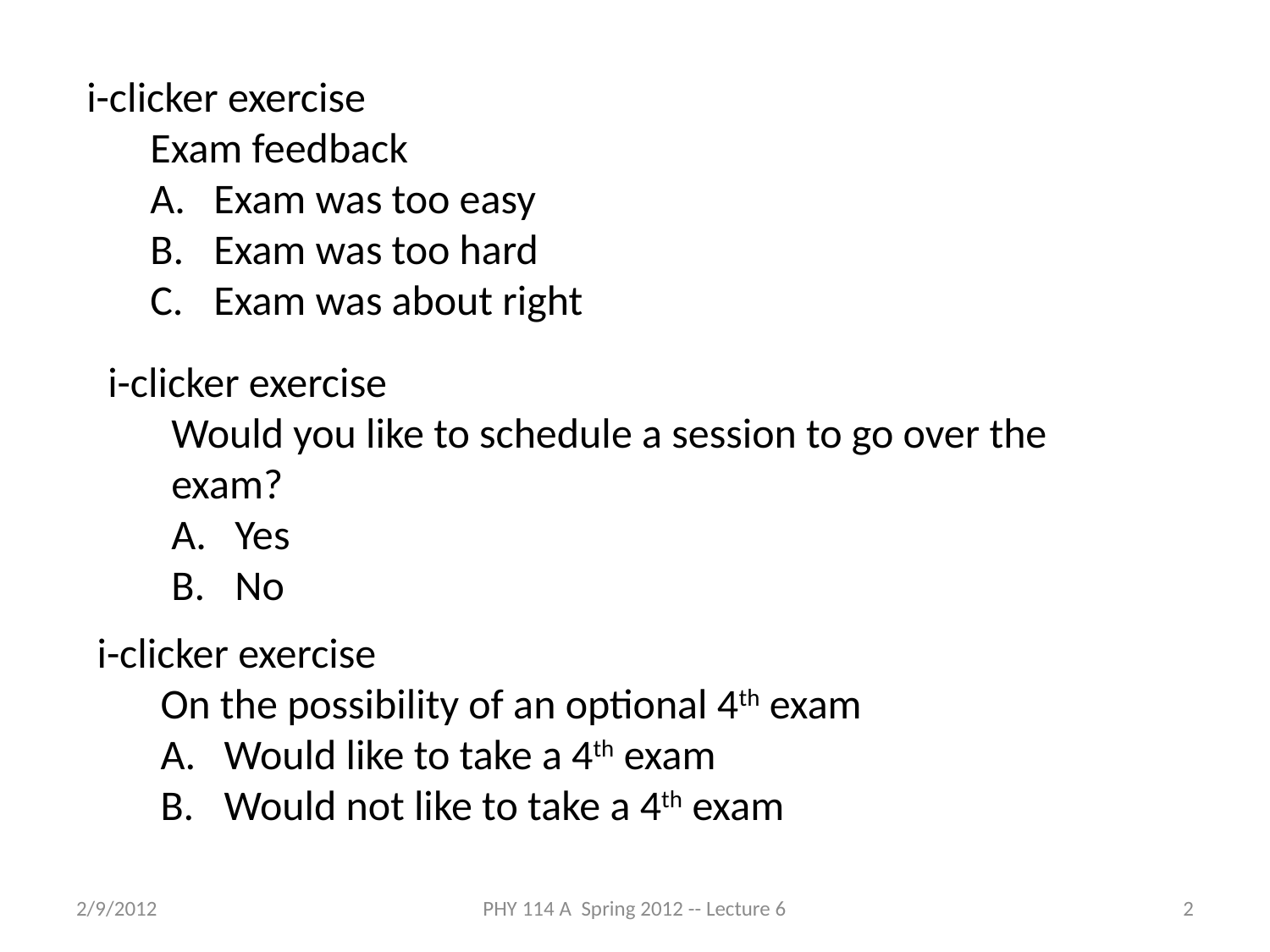

i-clicker exercise
Exam feedback
Exam was too easy
Exam was too hard
Exam was about right
i-clicker exercise
Would you like to schedule a session to go over the exam?
Yes
No

i-clicker exercise
On the possibility of an optional 4th exam
Would like to take a 4th exam
Would not like to take a 4th exam

2/9/2012
PHY 114 A  Spring 2012 -- Lecture 6
2